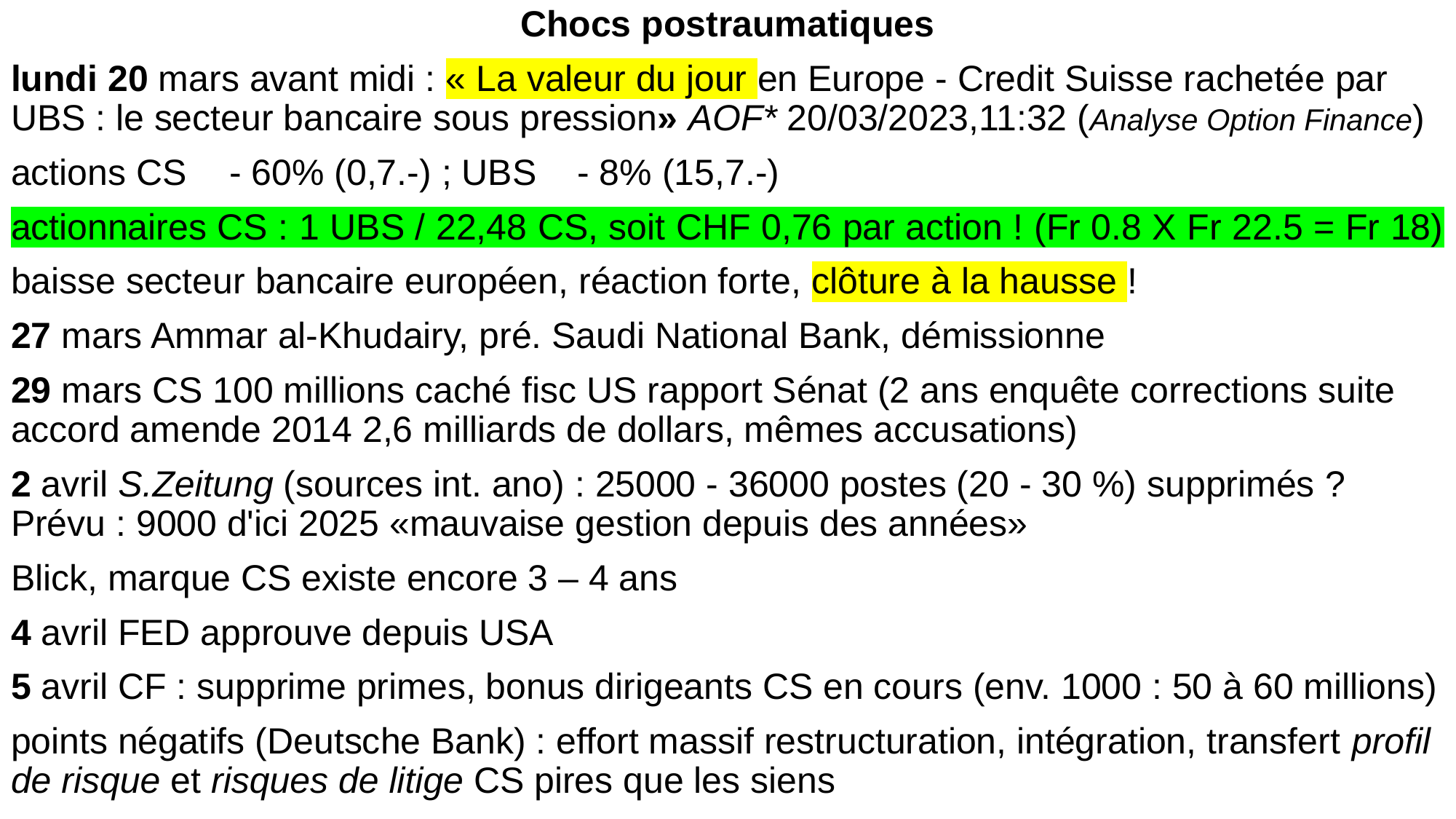

Chocs postraumatiques
lundi 20 mars avant midi : « La valeur du jour en Europe - Credit Suisse rachetée par UBS : le secteur bancaire sous pression» AOF* 20/03/2023,11:32 (Analyse Option Finance)
actions CS   	- 60% (0,7.-) ; UBS    - 8% (15,7.-)
actionnaires CS : 1 UBS / 22,48 CS, soit CHF 0,76 par action ! (Fr 0.8 X Fr 22.5 = Fr 18)
baisse secteur bancaire européen, réaction forte, clôture à la hausse !
27 mars Ammar al-Khudairy, pré. Saudi National Bank, démissionne
29 mars CS 100 millions caché fisc US rapport Sénat (2 ans enquête corrections suite accord amende 2014 2,6 milliards de dollars, mêmes accusations)
2 avril S.Zeitung (sources int. ano) : 25000 - 36000 postes (20 - 30 %) supprimés ? Prévu : 9000 d'ici 2025 «mauvaise gestion depuis des années»
Blick, marque CS existe encore 3 – 4 ans
4 avril FED approuve depuis USA
5 avril CF : supprime primes, bonus dirigeants CS en cours (env. 1000 : 50 à 60 millions)
points négatifs (Deutsche Bank) : effort massif restructuration, intégration, transfert profil de risque et risques de litige CS pires que les siens